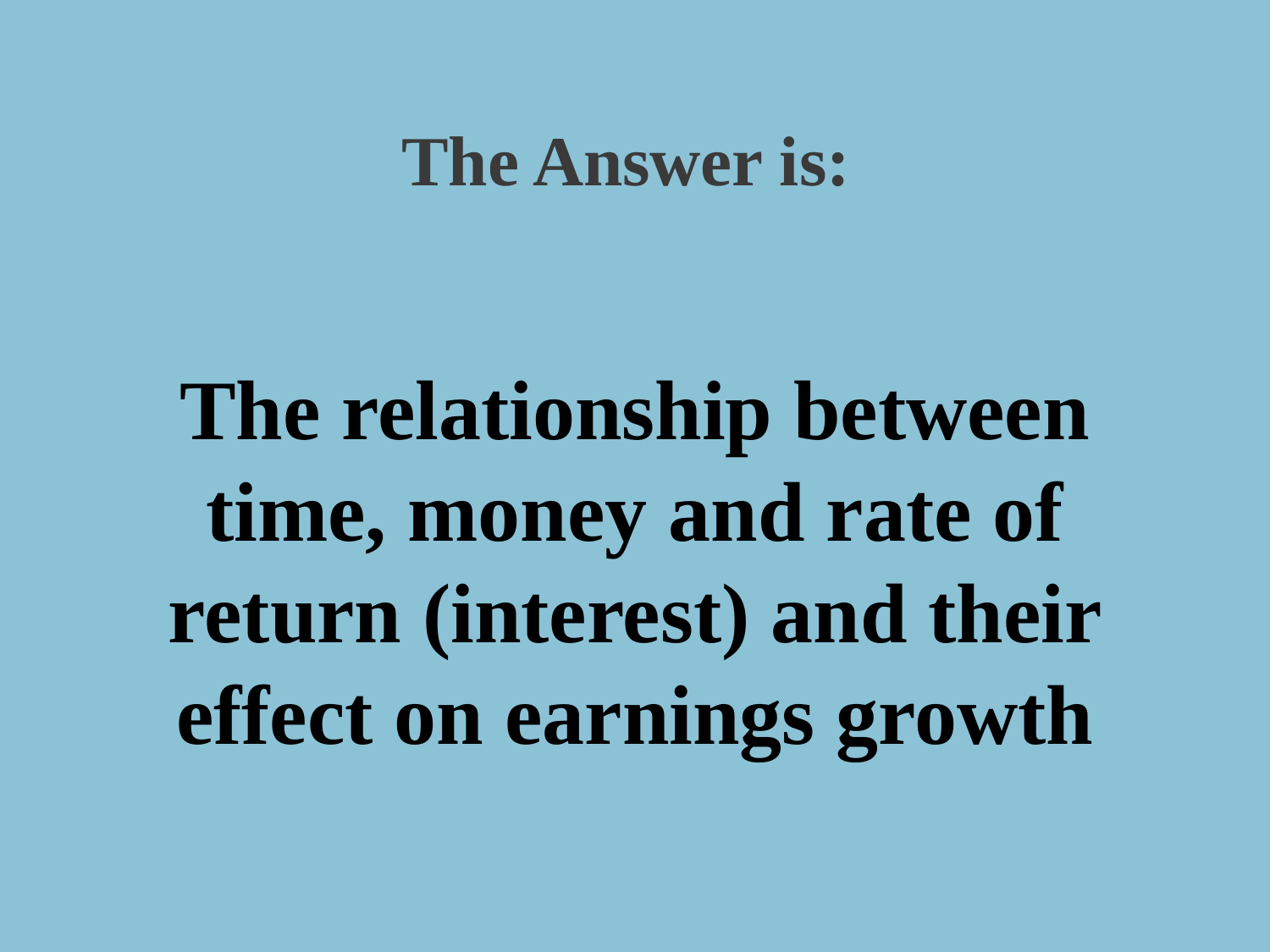

The Answer is:
The relationship between time, money and rate of return (interest) and their effect on earnings growth